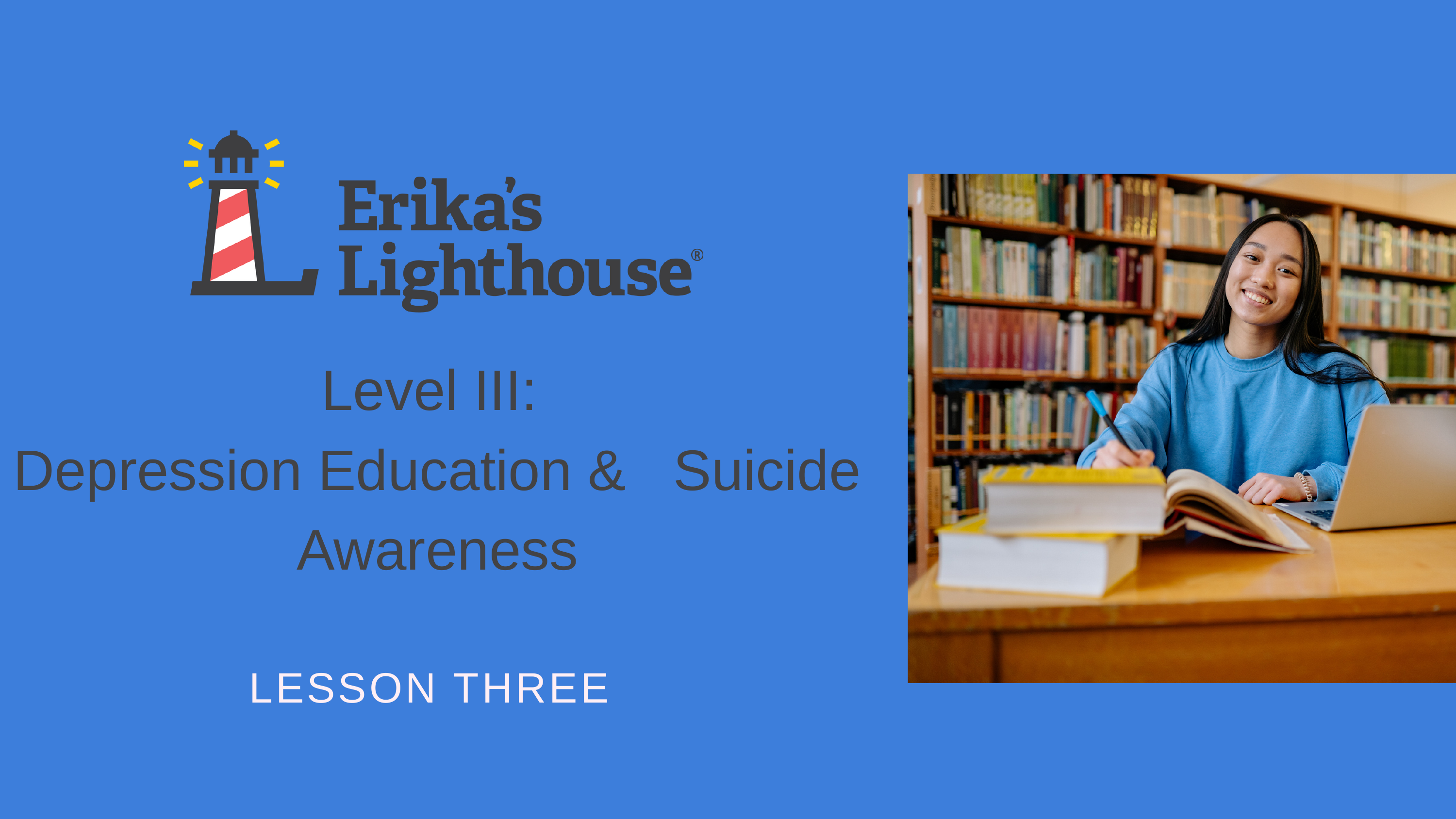

Level III:
Depression Education &   Suicide Awareness

LESSON THREE